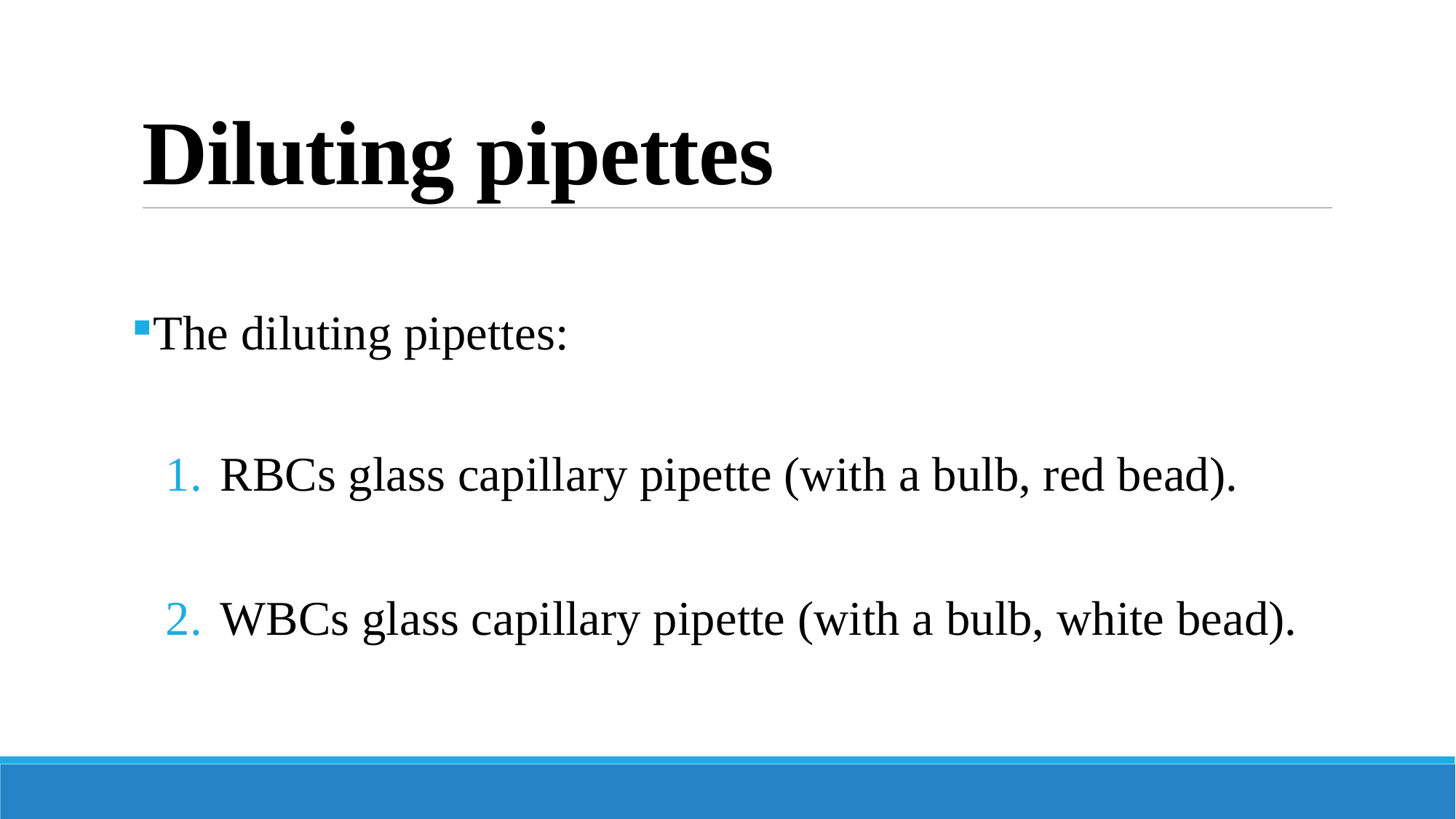

# Diluting pipettes
The diluting pipettes:
RBCs glass capillary pipette (with a bulb, red bead).
WBCs glass capillary pipette (with a bulb, white bead).